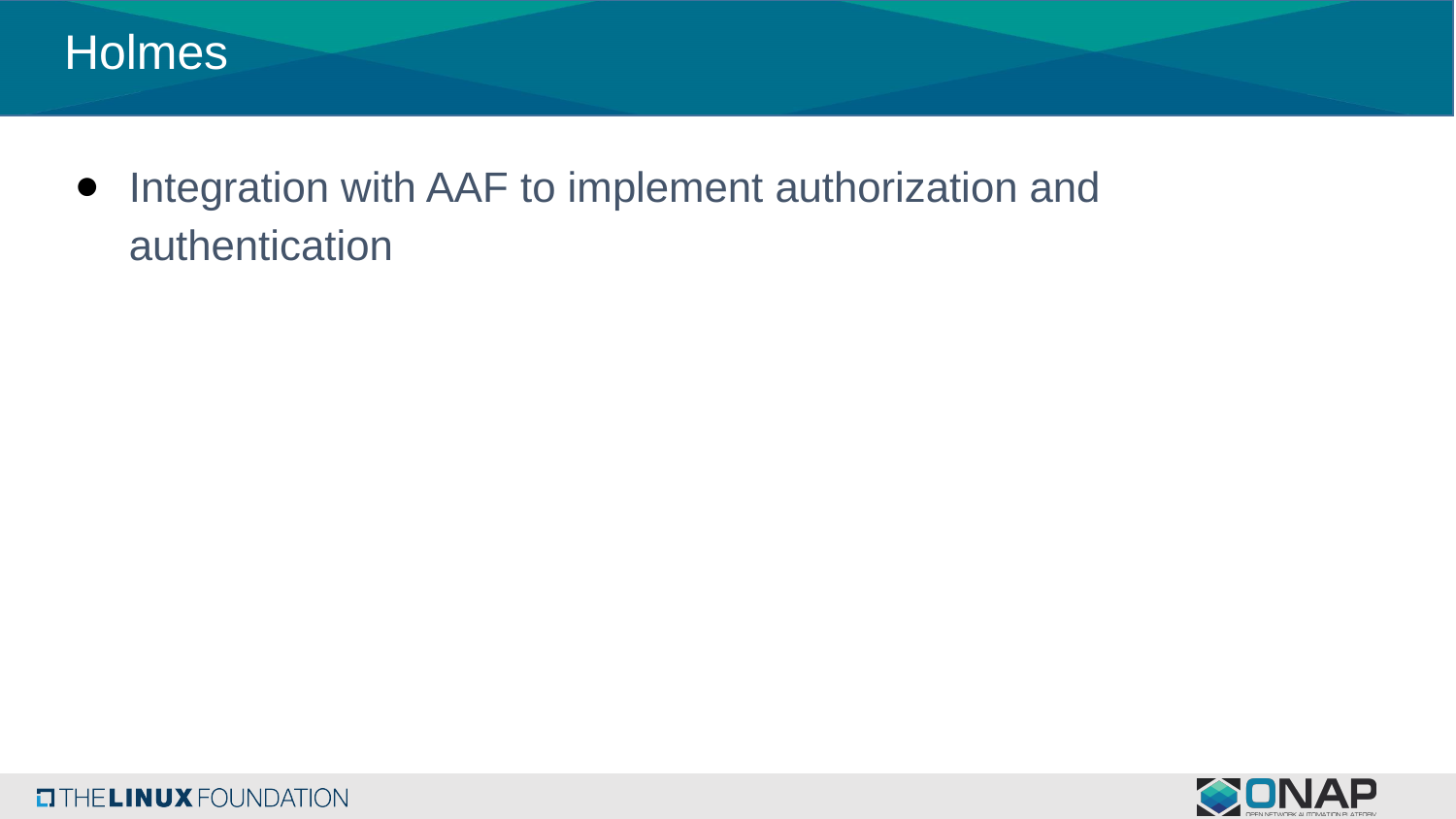

# Holmes
Integration with AAF to implement authorization and authentication